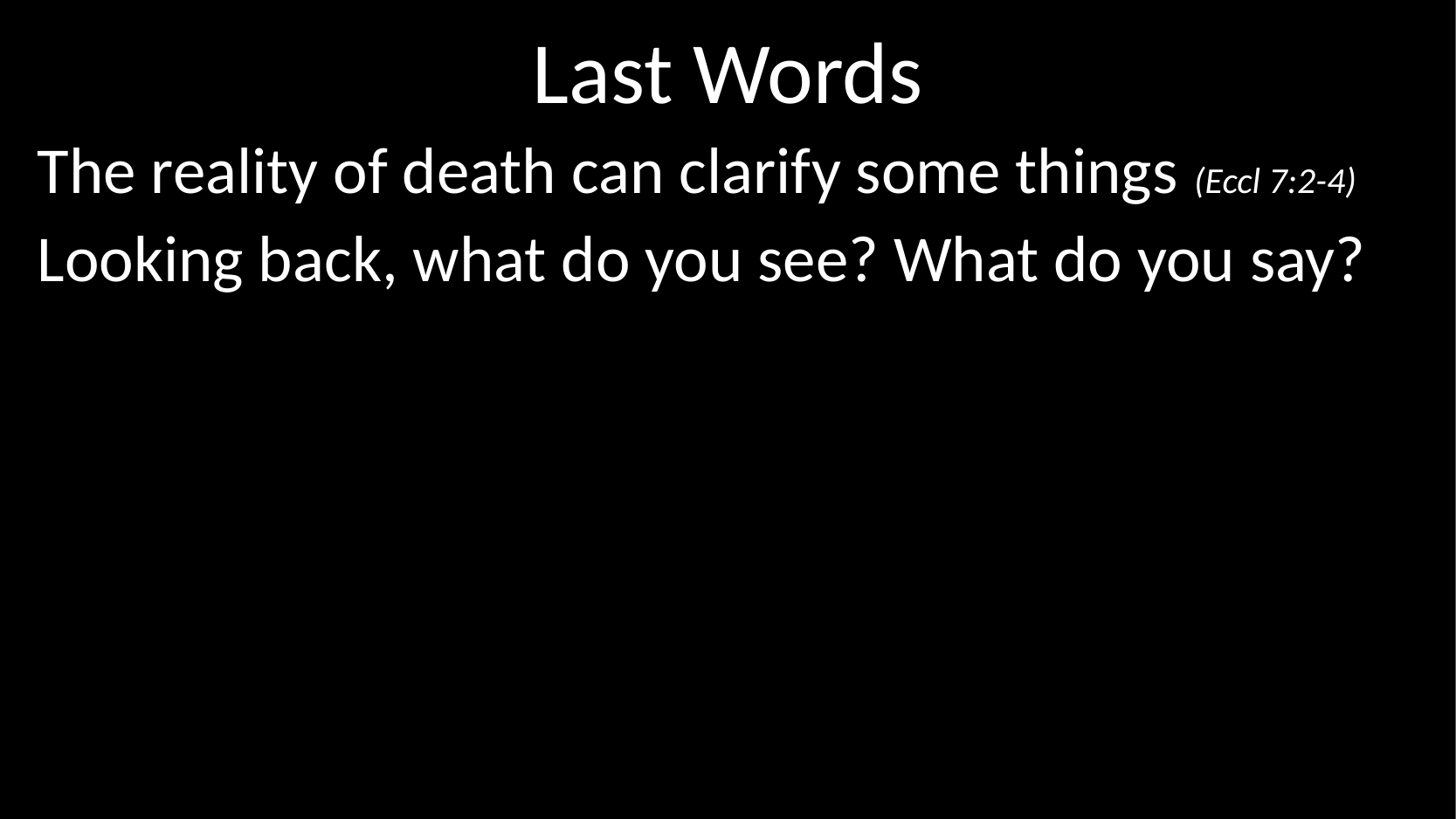

# Last Words
The reality of death can clarify some things (Eccl 7:2-4)
Looking back, what do you see? What do you say?